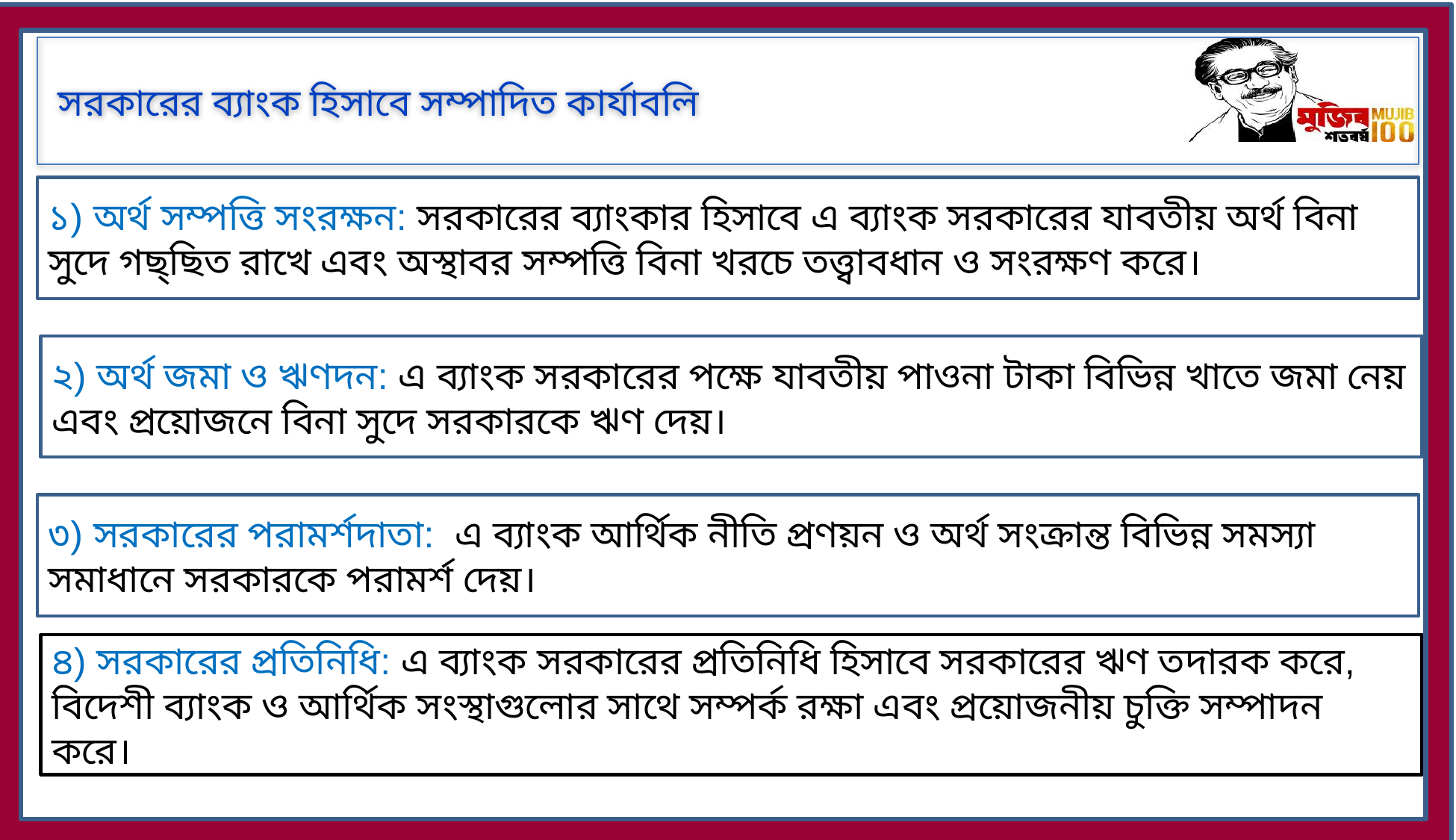

সরকারের ব্যাংক হিসাবে সম্পাদিত কার্যাবলি
১) অর্থ সম্পত্তি সংরক্ষন: সরকারের ব্যাংকার হিসাবে এ ব্যাংক সরকারের যাবতীয় অর্থ বিনা সুদে গছ্ছিত রাখে এবং অস্থাবর সম্পত্তি বিনা খরচে তত্ত্বাবধান ও সংরক্ষণ করে।
২) অর্থ জমা ও ঋণদন: এ ব্যাংক সরকারের পক্ষে যাবতীয় পাওনা টাকা বিভিন্ন খাতে জমা নেয় এবং প্রয়োজনে বিনা সুদে সরকারকে ঋণ দেয়।
৩) সরকারের পরামর্শদাতা:  এ ব্যাংক আর্থিক নীতি প্রণয়ন ও অর্থ সংক্রান্ত বিভিন্ন সমস্যা সমাধানে সরকারকে পরামর্শ দেয়।
৪) সরকারের প্রতিনিধি: এ ব্যাংক সরকারের প্রতিনিধি হিসাবে সরকারের ঋণ তদারক করে, বিদেশী ব্যাংক ও আর্থিক সংস্থাগুলোর সাথে সম্পর্ক রক্ষা এবং প্রয়োজনীয় চুক্তি সম্পাদন করে।